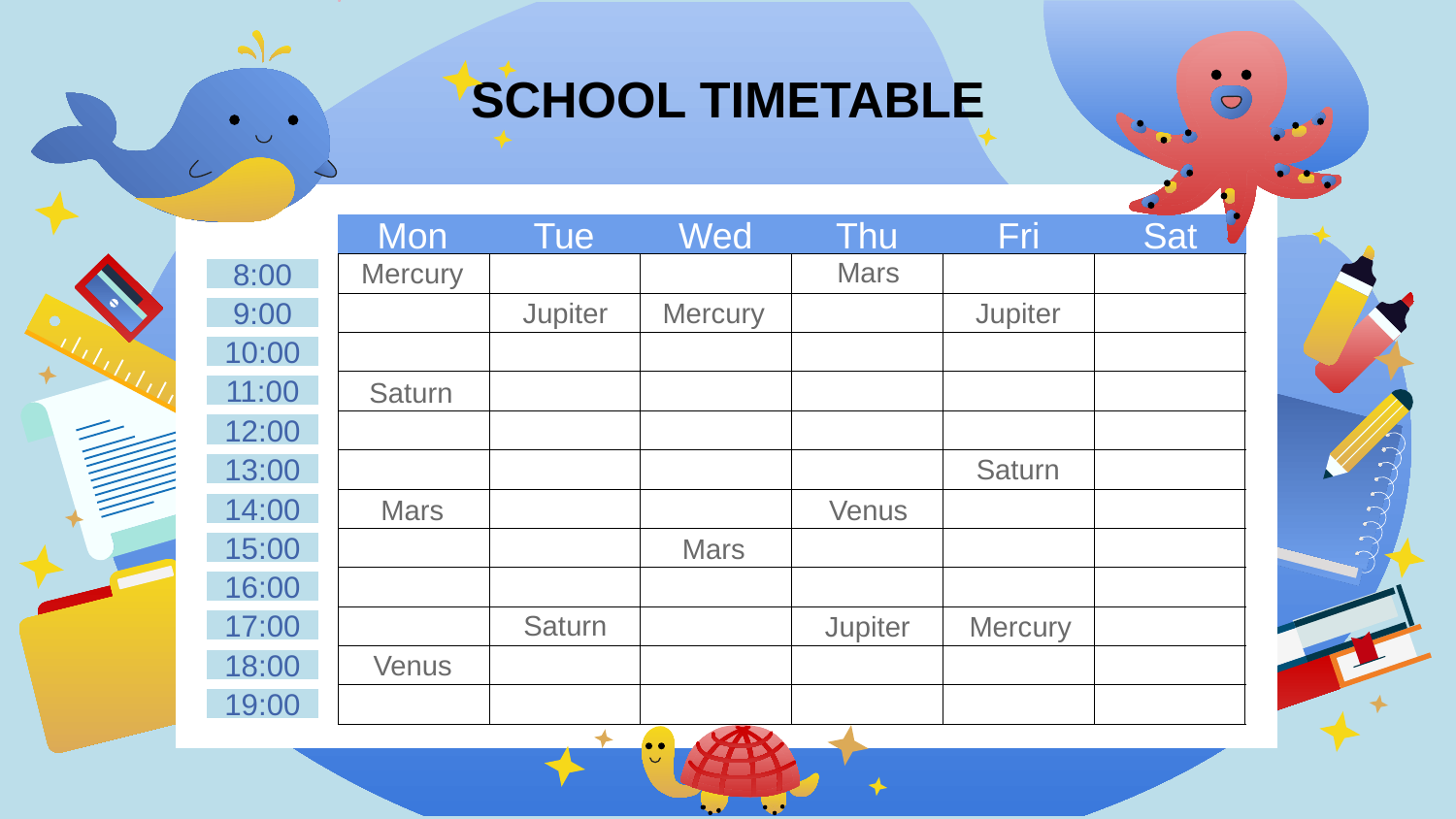

# SCHOOL TIMETABLE

8:00

9:00

10:00

11:00

12:00

13:00

14:00

15:00

16:00

17:00

18:00

19:00

Mon
Tue
Wed
Thu
Fri
Sat

Mars
Mercury

Jupiter
Mercury
Jupiter

Saturn

Saturn
Mars
Venus
Mars
Saturn
Jupiter
Mercury
Venus